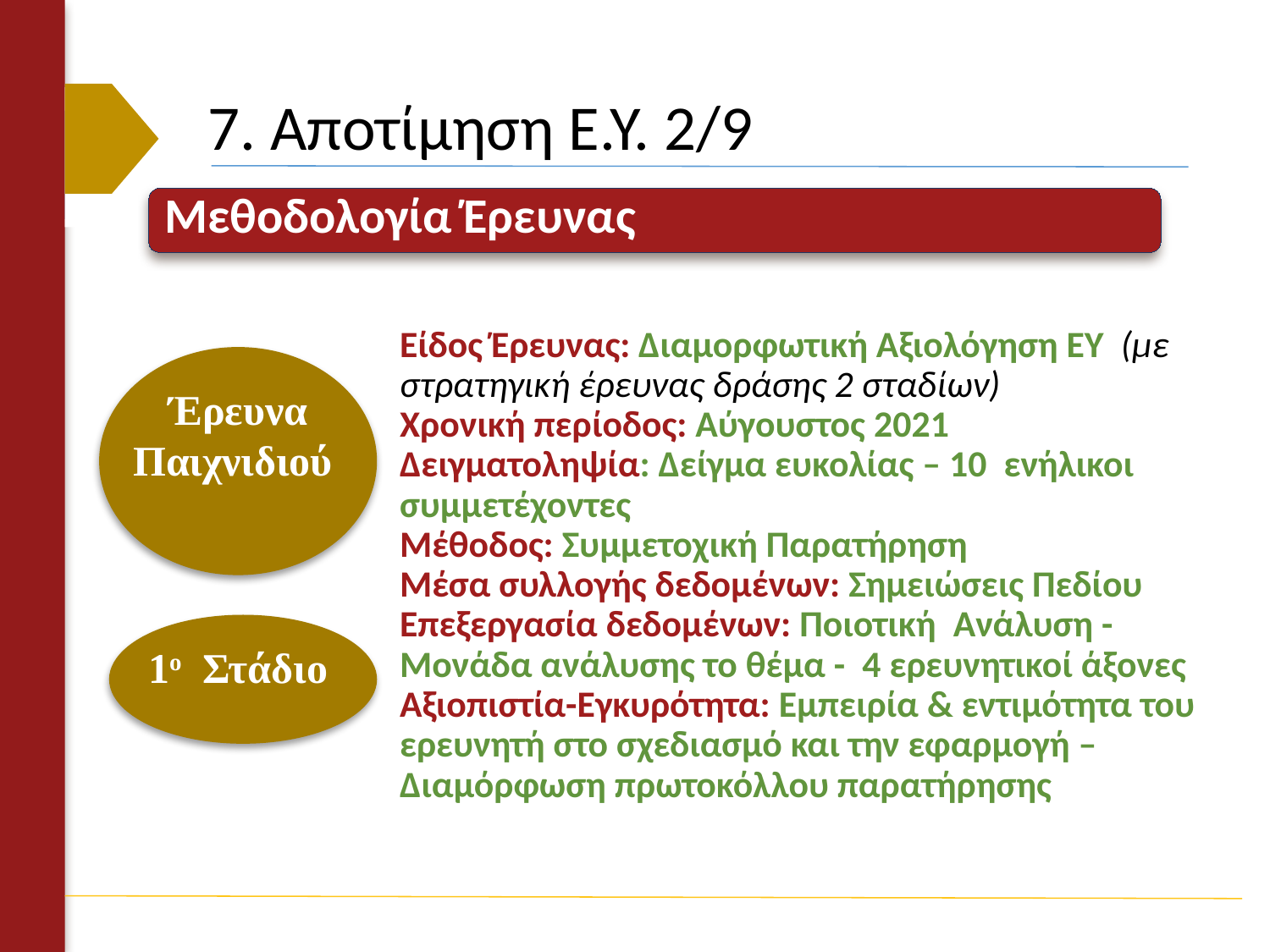

# 7. Αποτίμηση Ε.Υ. 2/9
Μεθοδολογία Έρευνας
Είδος Έρευνας: Διαμορφωτική Αξιολόγηση ΕΥ  (με στρατηγική έρευνας δράσης 2 σταδίων)
Χρονική περίοδος: Αύγουστος 2021
Δειγματοληψία: Δείγμα ευκολίας – 10  ενήλικοι συμμετέχοντες
Μέθοδος: Συμμετοχική Παρατήρηση
Μέσα συλλογής δεδομένων: Σημειώσεις Πεδίου
Επεξεργασία δεδομένων: Ποιοτική  Ανάλυση - Μονάδα ανάλυσης το θέμα -  4 ερευνητικοί άξονες
Αξιοπιστία-Εγκυρότητα: Εμπειρία & εντιμότητα του ερευνητή στο σχεδιασμό και την εφαρμογή – Διαμόρφωση πρωτοκόλλου παρατήρησης

Έρευνα Παιχνιδιού

1ο  Στάδιο